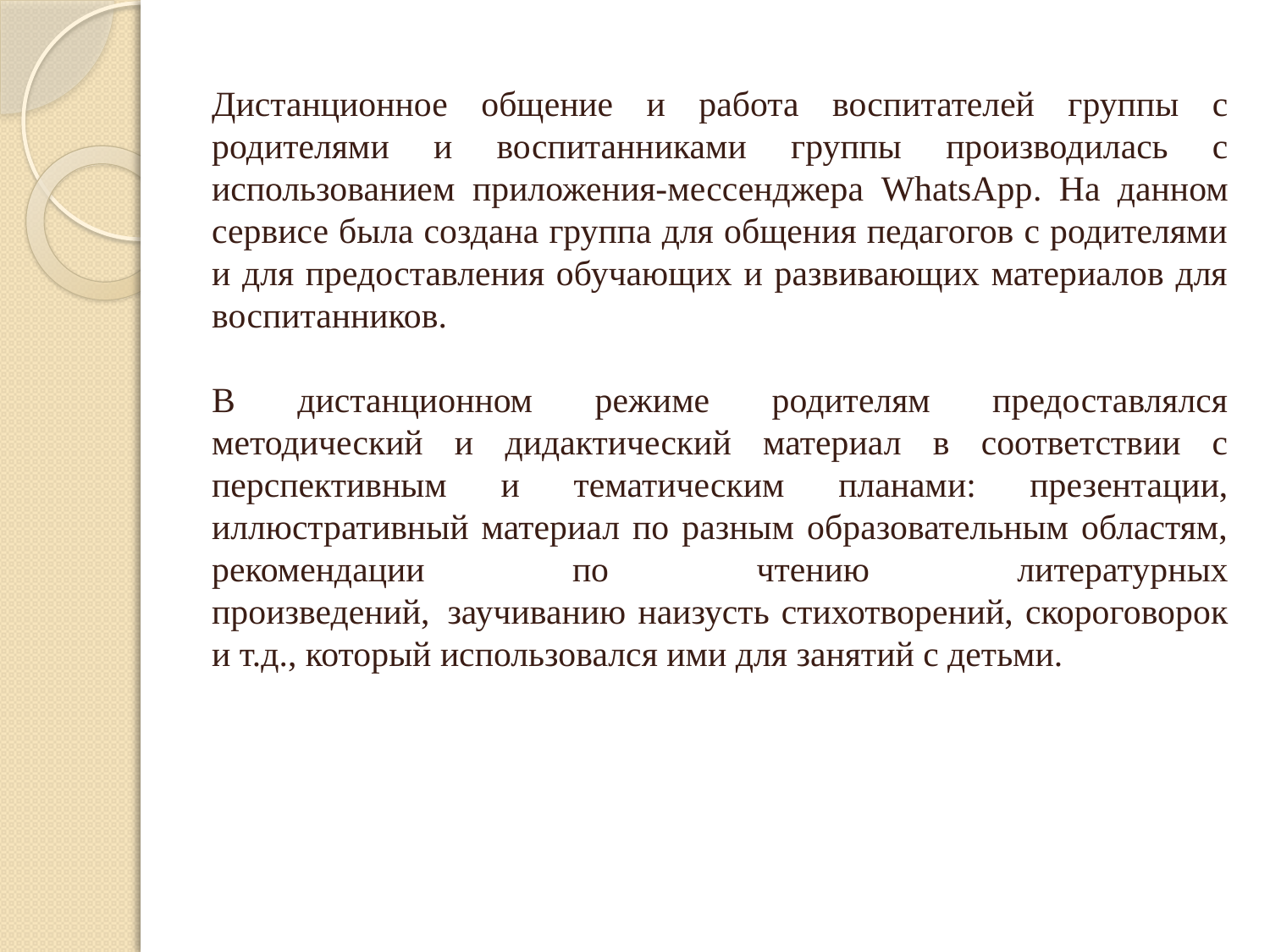

# Дистанционное общение и работа воспитателей группы с родителями и воспитанниками группы производилась с использованием приложения-мессенджера WhatsApp. На данном сервисе была создана группа для общения педагогов с родителями и для предоставления обучающих и развивающих материалов для воспитанников. В дистанционном режиме родителям предоставлялся методический и дидактический материал в соответствии с перспективным и тематическим планами: презентации, иллюстративный материал по разным образовательным областям, рекомендации по чтению литературных произведений,  заучиванию наизусть стихотворений, скороговорок и т.д., который использовался ими для занятий с детьми.